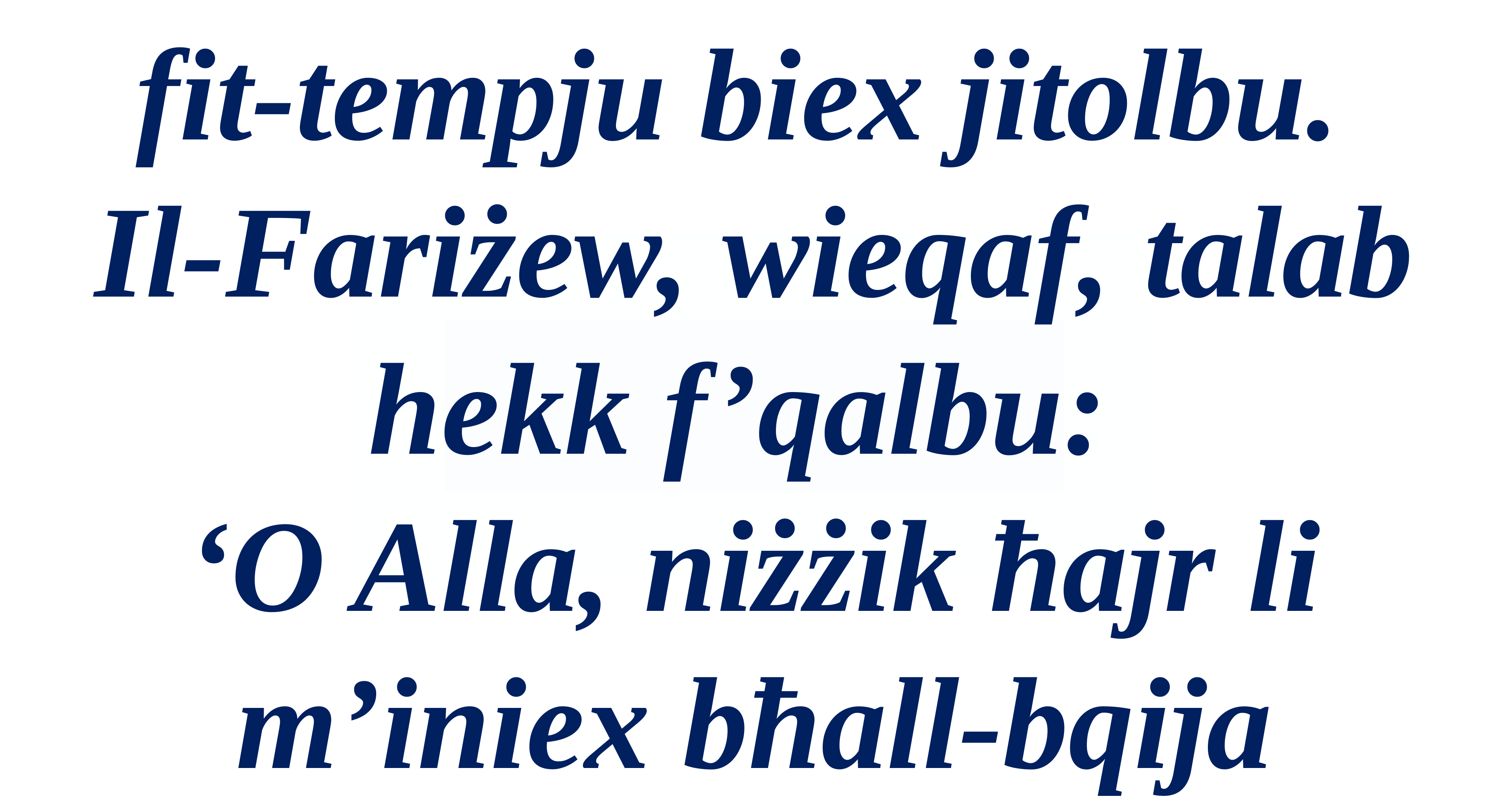

fit-tempju biex jitolbu.
Il-Fariżew, wieqaf, talab hekk f’qalbu:
‘O Alla, niżżik ħajr li m’iniex bħall-bqija